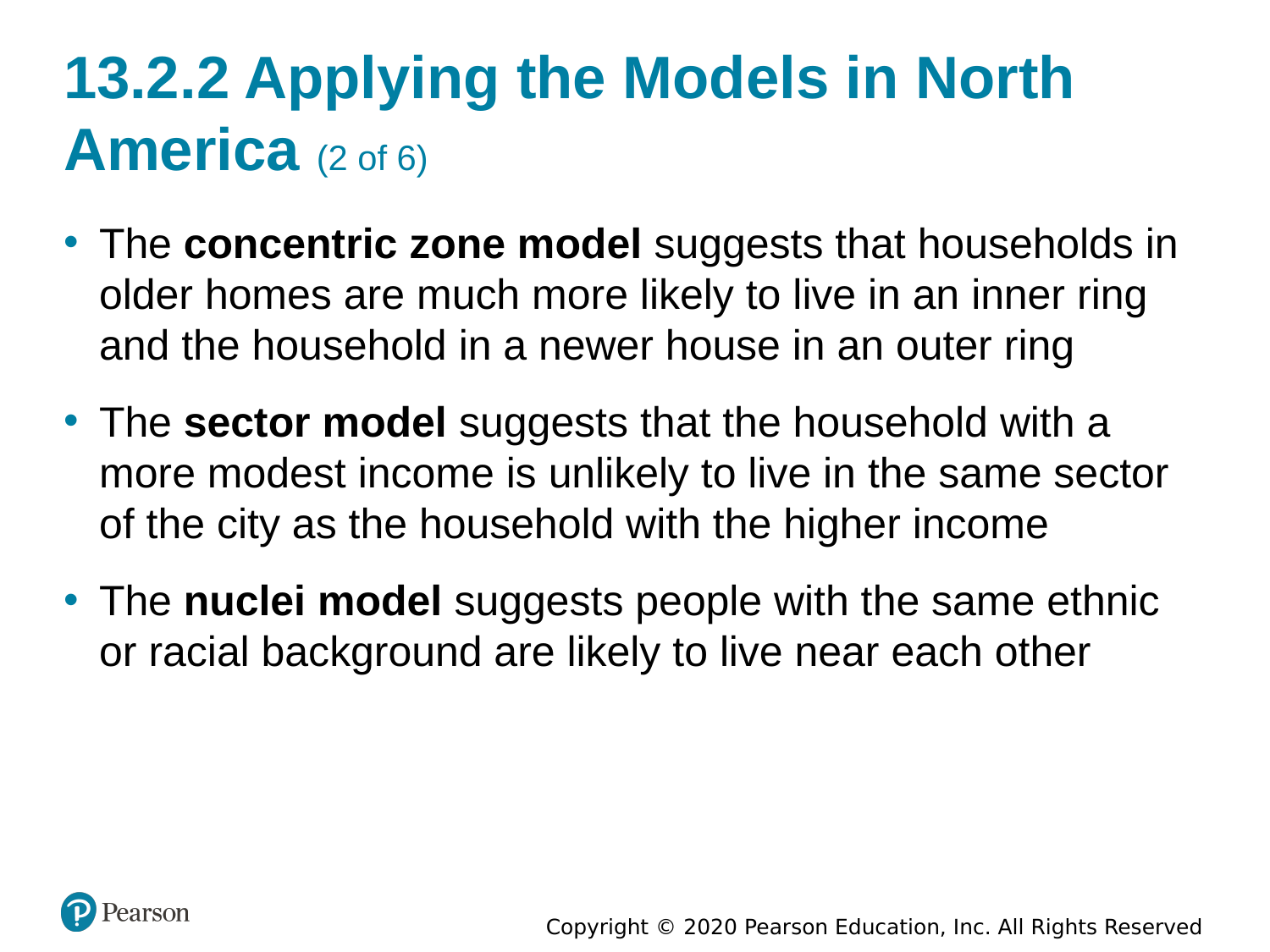

# 13.2.2 Applying the Models in North America (2 of 6)
The concentric zone model suggests that households in older homes are much more likely to live in an inner ring and the household in a newer house in an outer ring
The sector model suggests that the household with a more modest income is unlikely to live in the same sector of the city as the household with the higher income
The nuclei model suggests people with the same ethnic or racial background are likely to live near each other